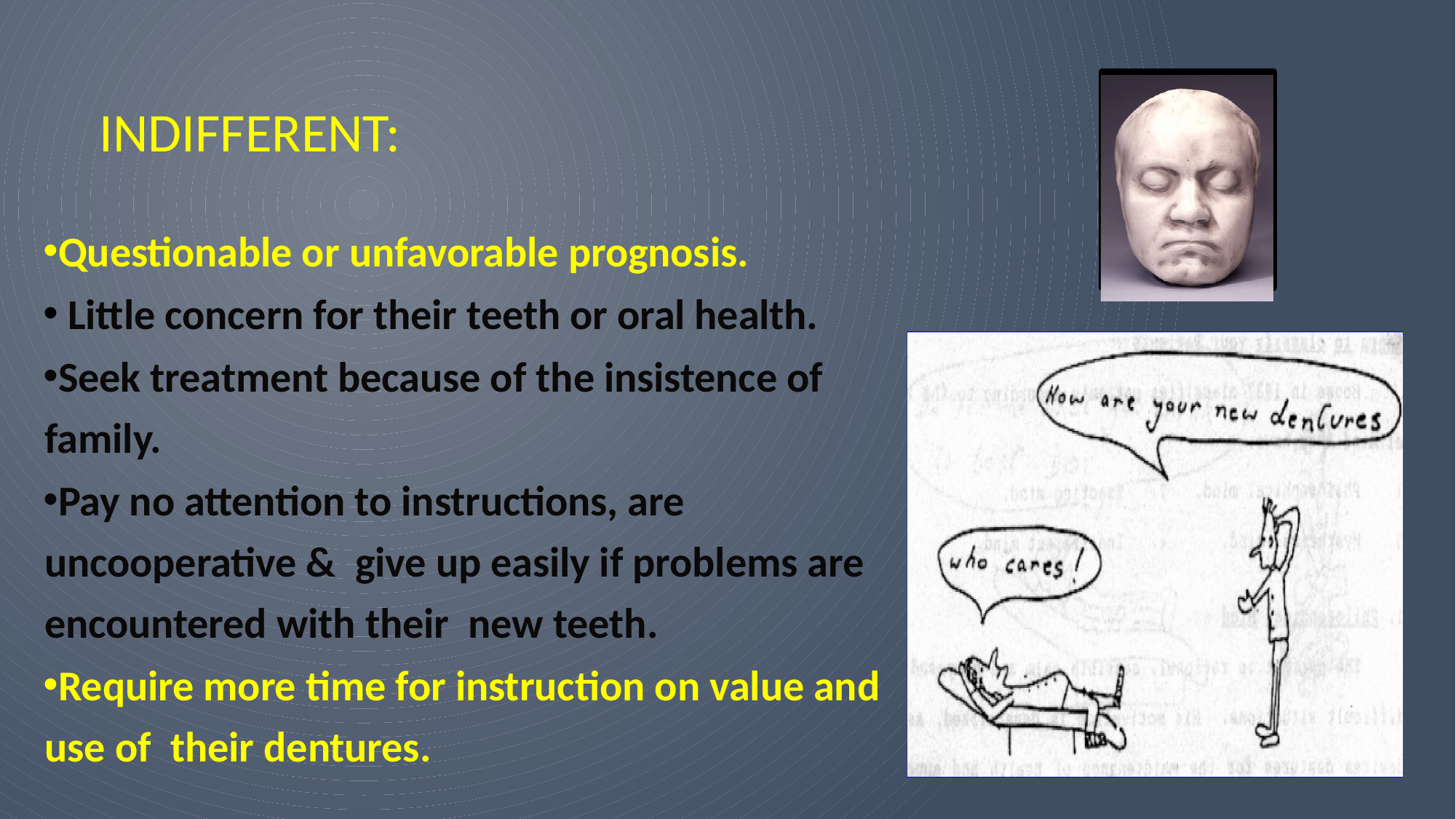

# INDIFFERENT:
Questionable or unfavorable prognosis.
 Little concern for their teeth or oral health.
Seek treatment because of the insistence of family.
Pay no attention to instructions, are uncooperative &  give up easily if problems are encountered with their  new teeth.
Require more time for instruction on value and use of  their dentures.

25